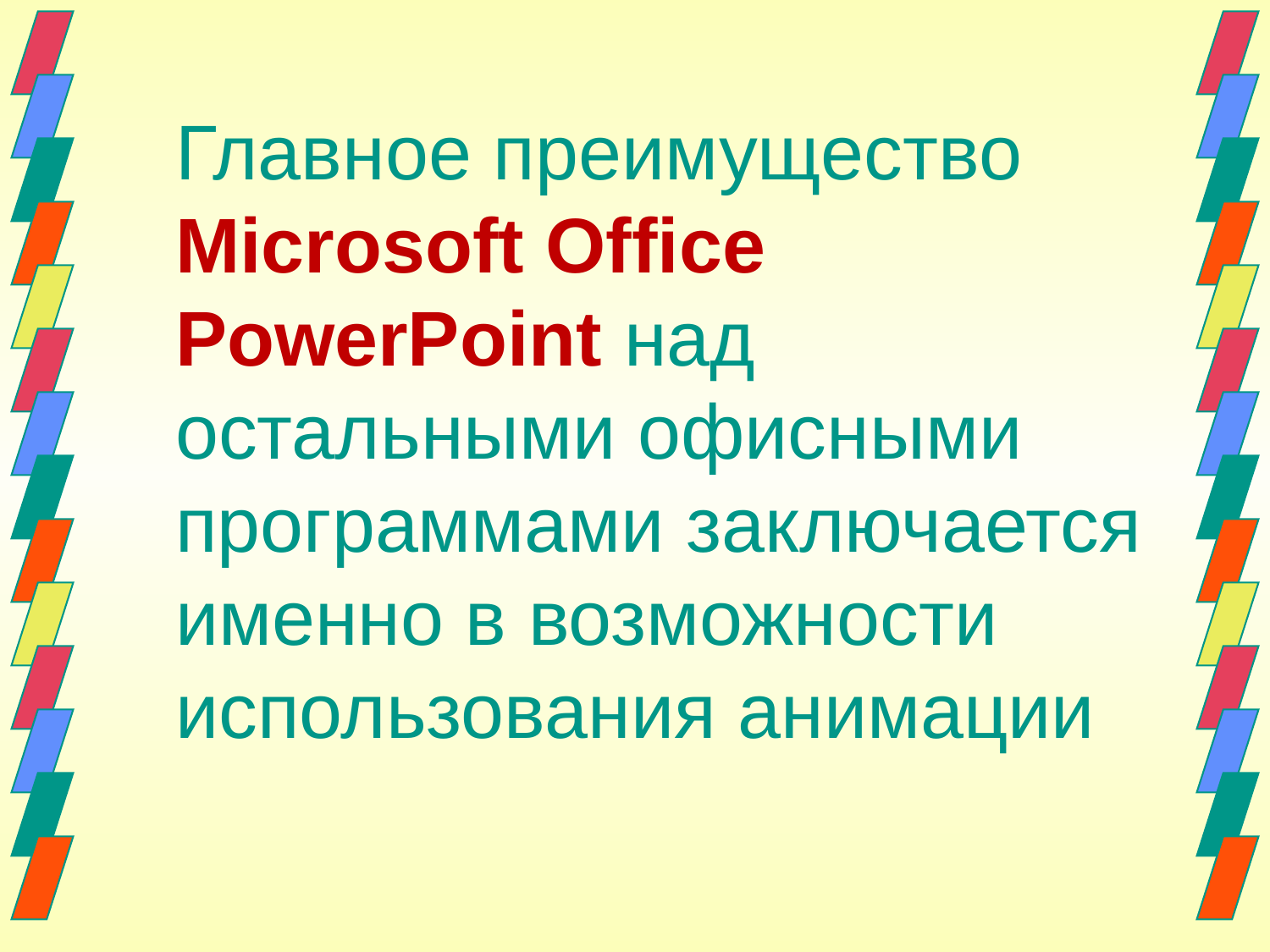

#
	Главное преимущество Microsoft Office PowerPoint над остальными офисными программами заключается именно в возможности использования анимации